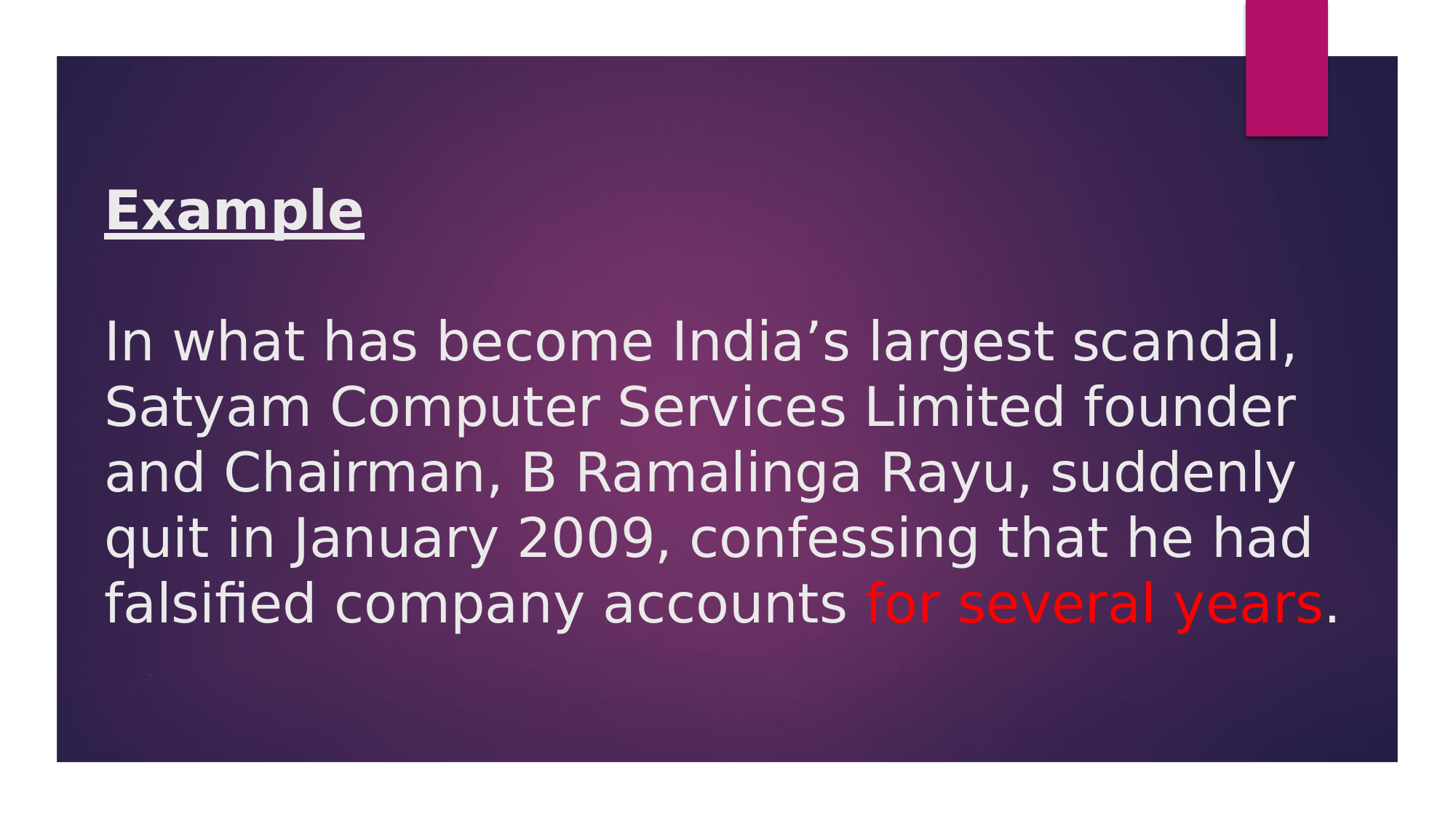

# Example
In what has become India’s largest scandal,  Satyam Computer Services Limited founder  and Chairman, B Ramalinga Rayu, suddenly  quit in January 2009, confessing that he had  falsified company accounts for several years.
.